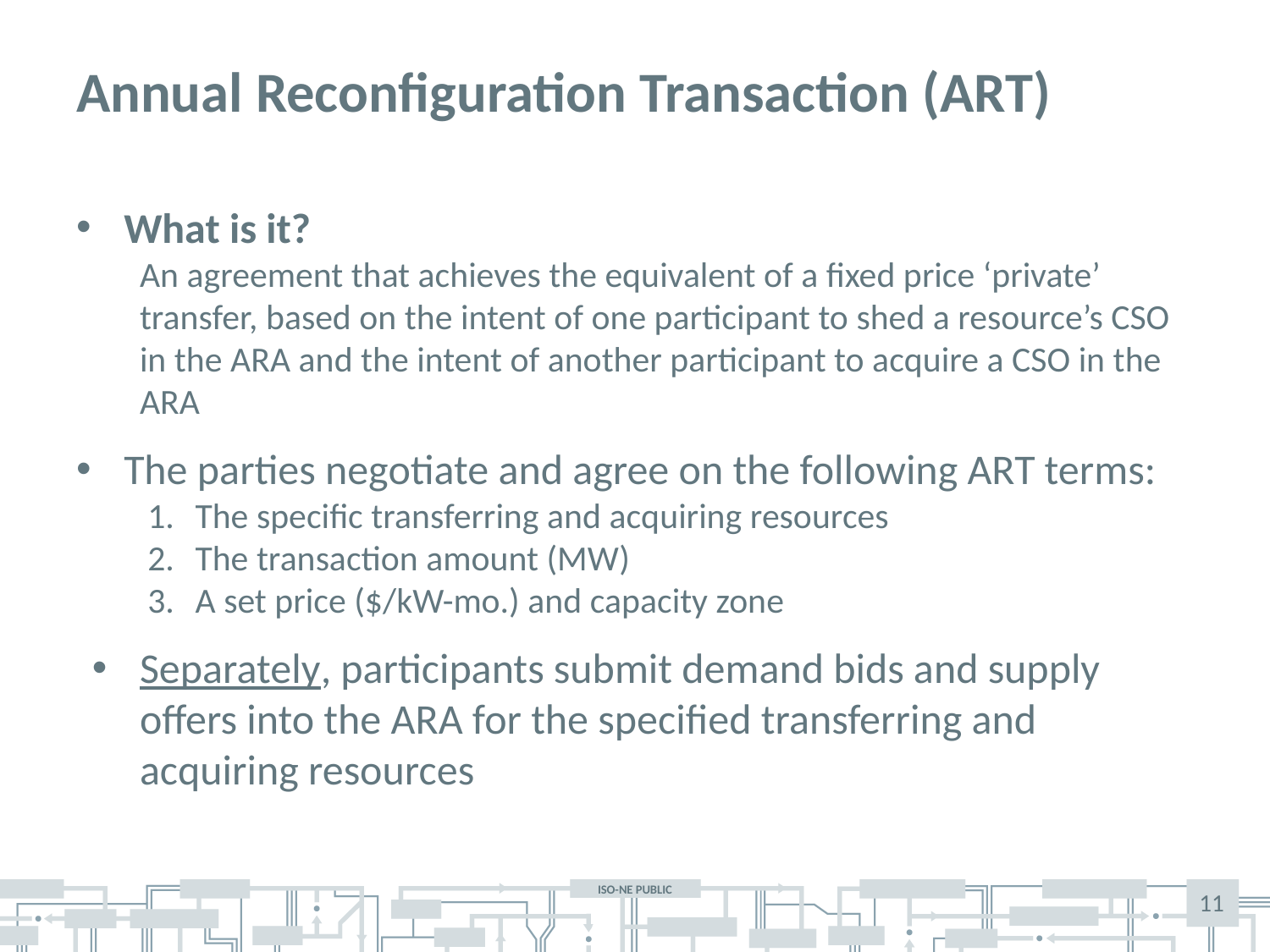

# Annual Reconfiguration Transaction (ART)
What is it?
An agreement that achieves the equivalent of a fixed price ‘private’ transfer, based on the intent of one participant to shed a resource’s CSO in the ARA and the intent of another participant to acquire a CSO in the ARA
The parties negotiate and agree on the following ART terms:
The specific transferring and acquiring resources
The transaction amount (MW)
A set price ($/kW-mo.) and capacity zone
Separately, participants submit demand bids and supply offers into the ARA for the specified transferring and acquiring resources
11